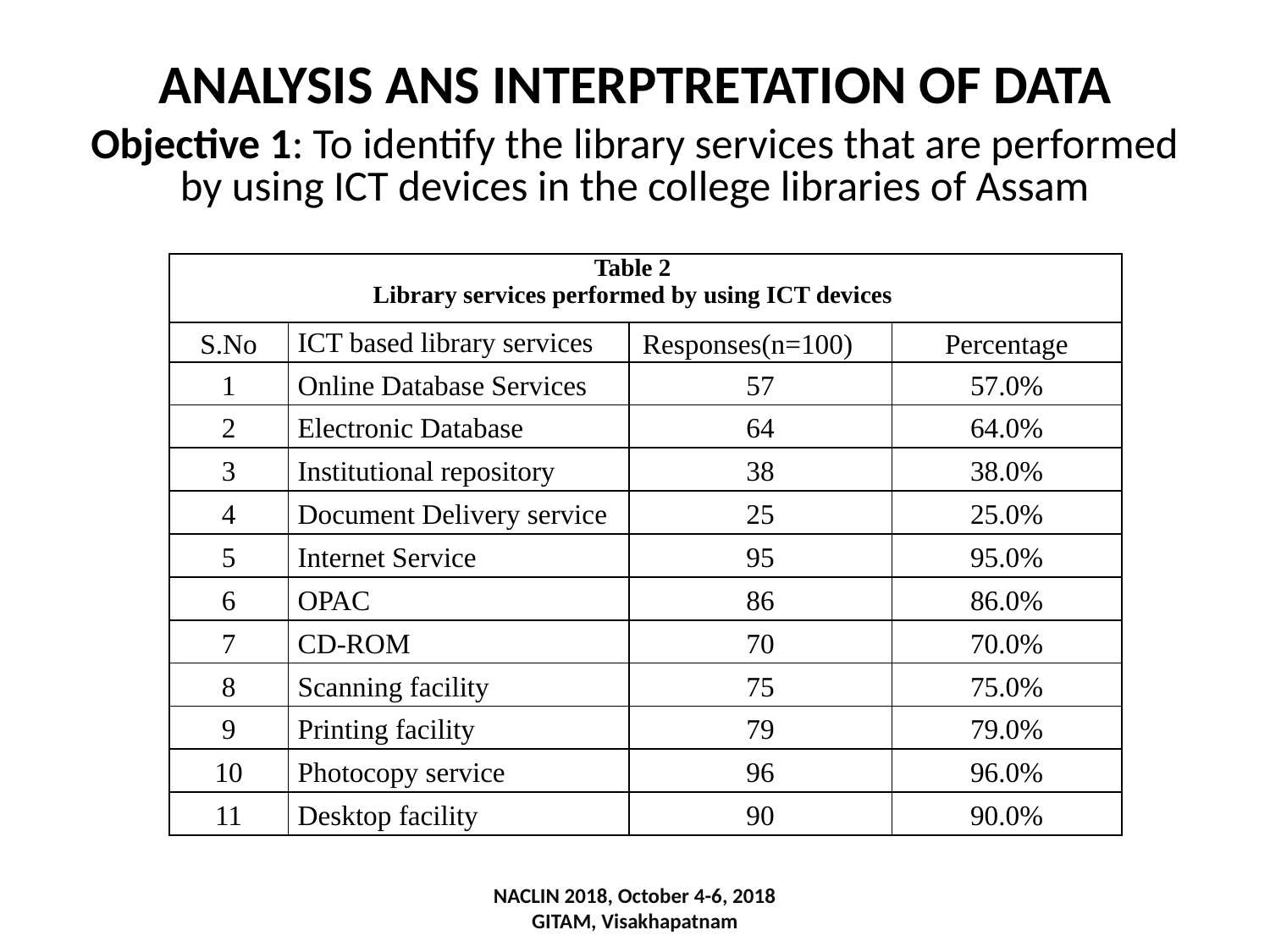

# ANALYSIS ANS INTERPTRETATION OF DATA
Objective 1: To identify the library services that are performed by using ICT devices in the college libraries of Assam
| Table 2 Library services performed by using ICT devices |  |  |  |
| --- | --- | --- | --- |
| S.No | ICT based library services | Responses(n=100) | Percentage |
| 1 | Online Database Services | 57 | 57.0% |
| 2 | Electronic Database | 64 | 64.0% |
| 3 | Institutional repository | 38 | 38.0% |
| 4 | Document Delivery service | 25 | 25.0% |
| 5 | Internet Service | 95 | 95.0% |
| 6 | OPAC | 86 | 86.0% |
| 7 | CD-ROM | 70 | 70.0% |
| 8 | Scanning facility | 75 | 75.0% |
| 9 | Printing facility | 79 | 79.0% |
| 10 | Photocopy service | 96 | 96.0% |
| 11 | Desktop facility | 90 | 90.0% |
NACLIN 2018, October 4-6, 2018
GITAM, Visakhapatnam